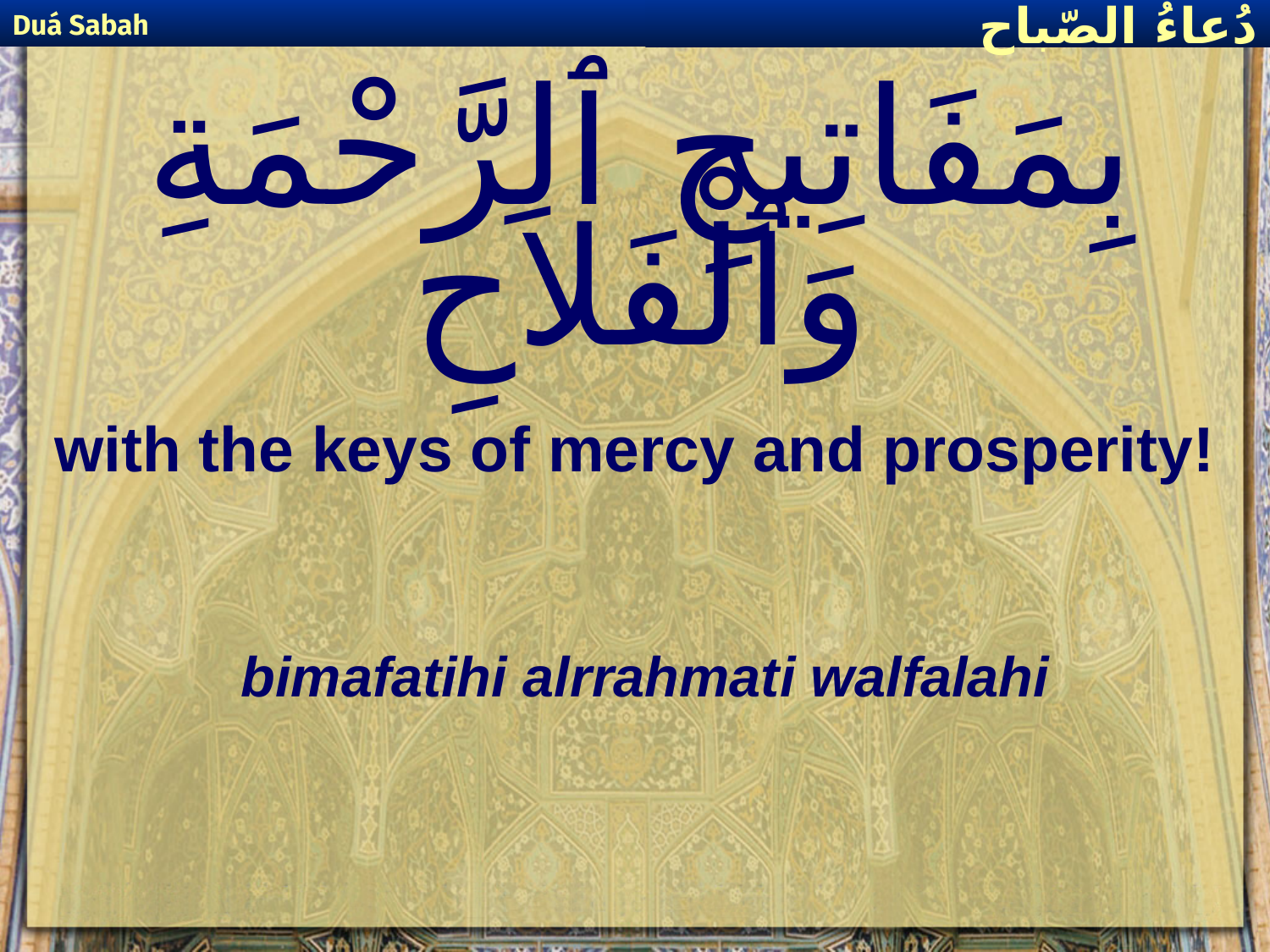

Duá Sabah
دُعاءُ الصّباح
# بِمَفَاتِيحِ ٱلرَّحْمَةِ وَٱلْفَلاَحِ
with the keys of mercy and prosperity!
bimafatihi alrrahmati walfalahi